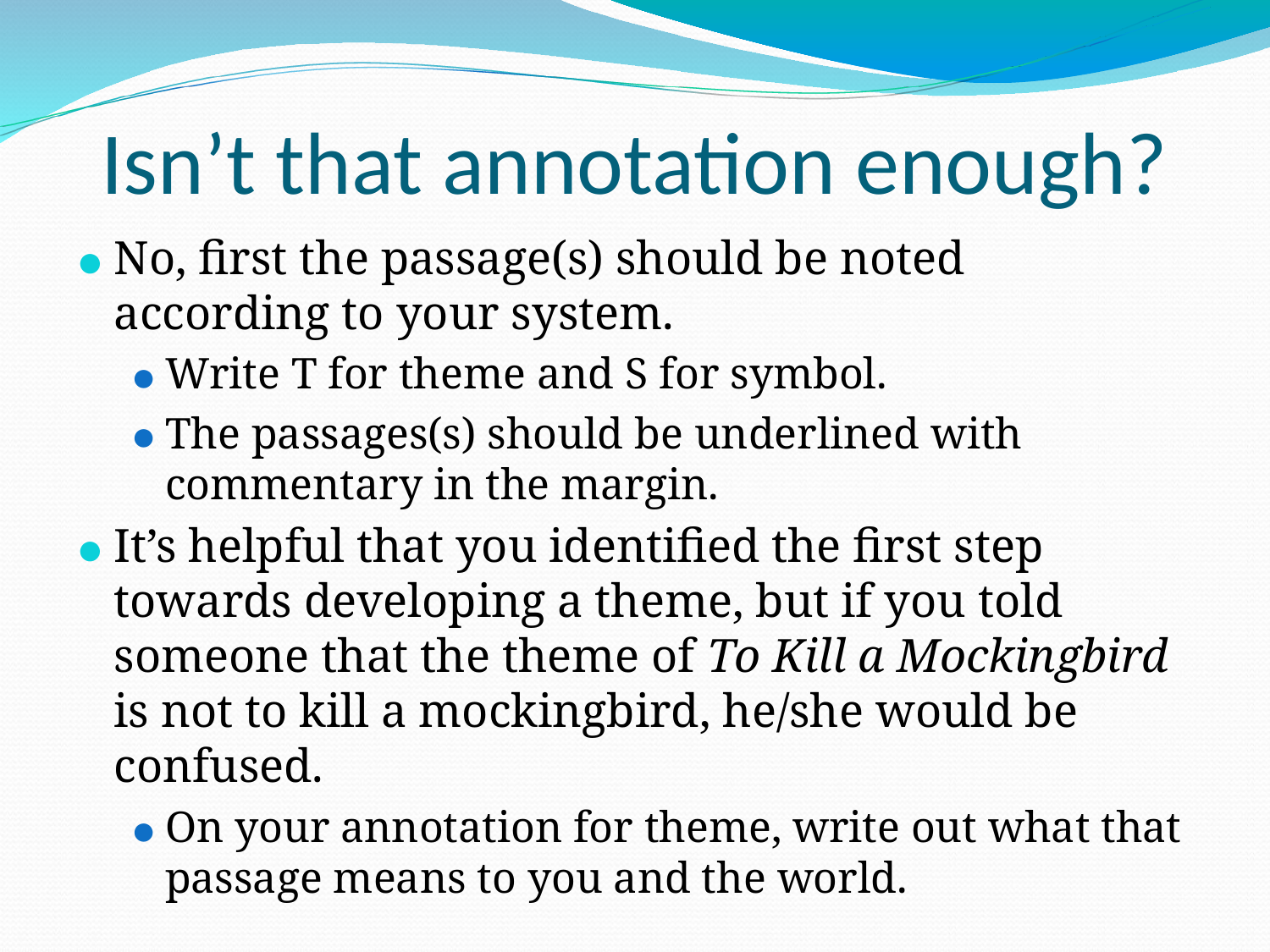

# Isn’t that annotation enough?
No, first the passage(s) should be noted according to your system.
Write T for theme and S for symbol.
The passages(s) should be underlined with commentary in the margin.
It’s helpful that you identified the first step towards developing a theme, but if you told someone that the theme of To Kill a Mockingbird is not to kill a mockingbird, he/she would be confused.
On your annotation for theme, write out what that passage means to you and the world.